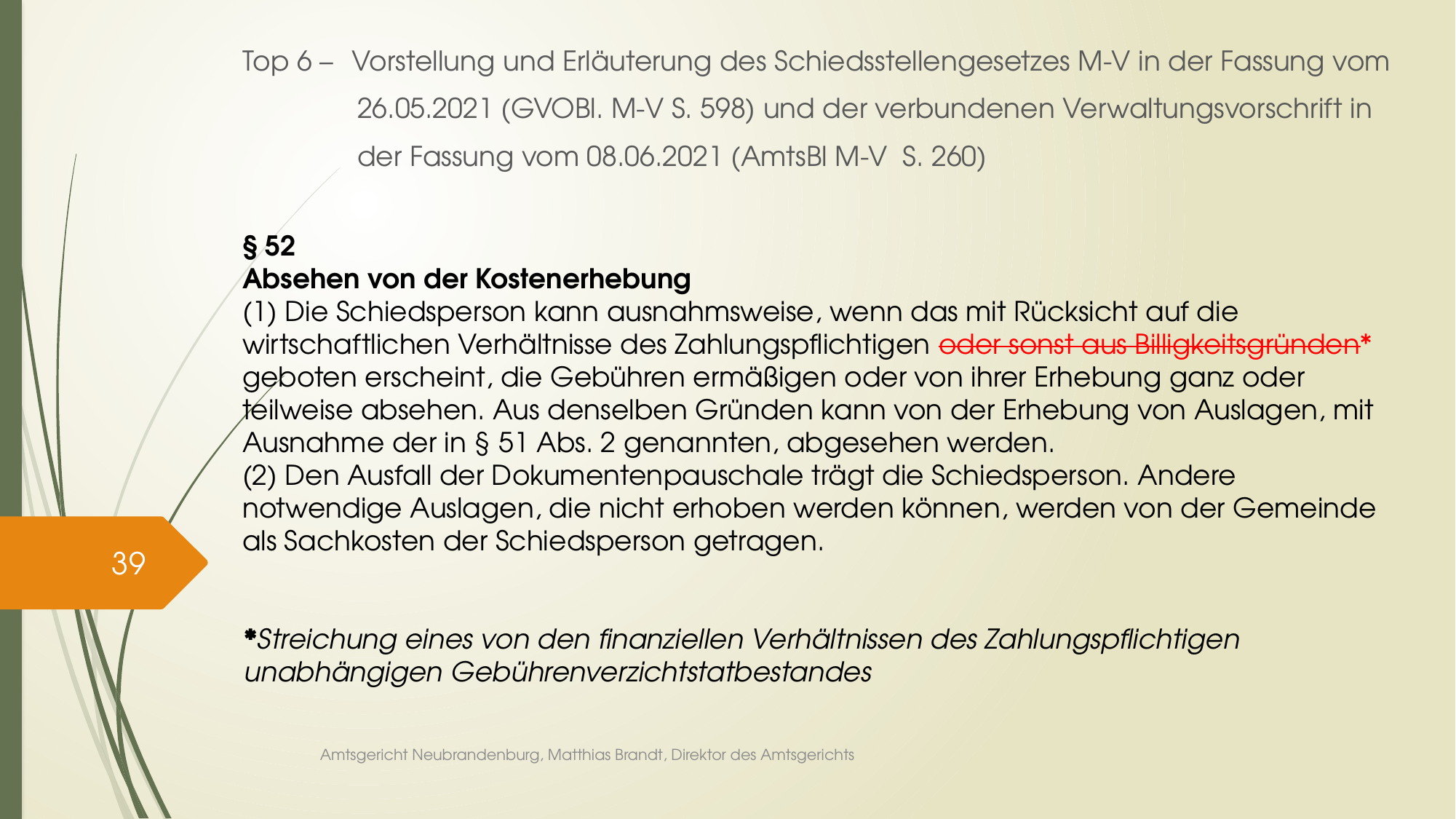

Top 6 – 	Vorstellung und Erläuterung des Schiedsstellengesetzes M-V in der Fassung vom
               26.05.2021 (GVOBl. M-V S. 598) und der verbundenen Verwaltungsvorschrift in
               der Fassung vom 08.06.2021 (AmtsBl M-V  S. 260)
§ 52
Absehen von der Kostenerhebung
(1) Die Schiedsperson kann ausnahmsweise, wenn das mit Rücksicht auf die wirtschaftlichen Verhältnisse des Zahlungspflichtigen oder sonst aus Billigkeitsgründen* geboten erscheint, die Gebühren ermäßigen oder von ihrer Erhebung ganz oder teilweise absehen. Aus denselben Gründen kann von der Erhebung von Auslagen, mit Ausnahme der in § 51 Abs. 2 genannten, abgesehen werden.
(2) Den Ausfall der Dokumentenpauschale trägt die Schiedsperson. Andere notwendige Auslagen, die nicht erhoben werden können, werden von der Gemeinde als Sachkosten der Schiedsperson getragen.
39
*Streichung eines von den finanziellen Verhältnissen des Zahlungspflichtigen unabhängigen Gebührenverzichtstatbestandes
Amtsgericht Neubrandenburg, Matthias Brandt, Direktor des Amtsgerichts